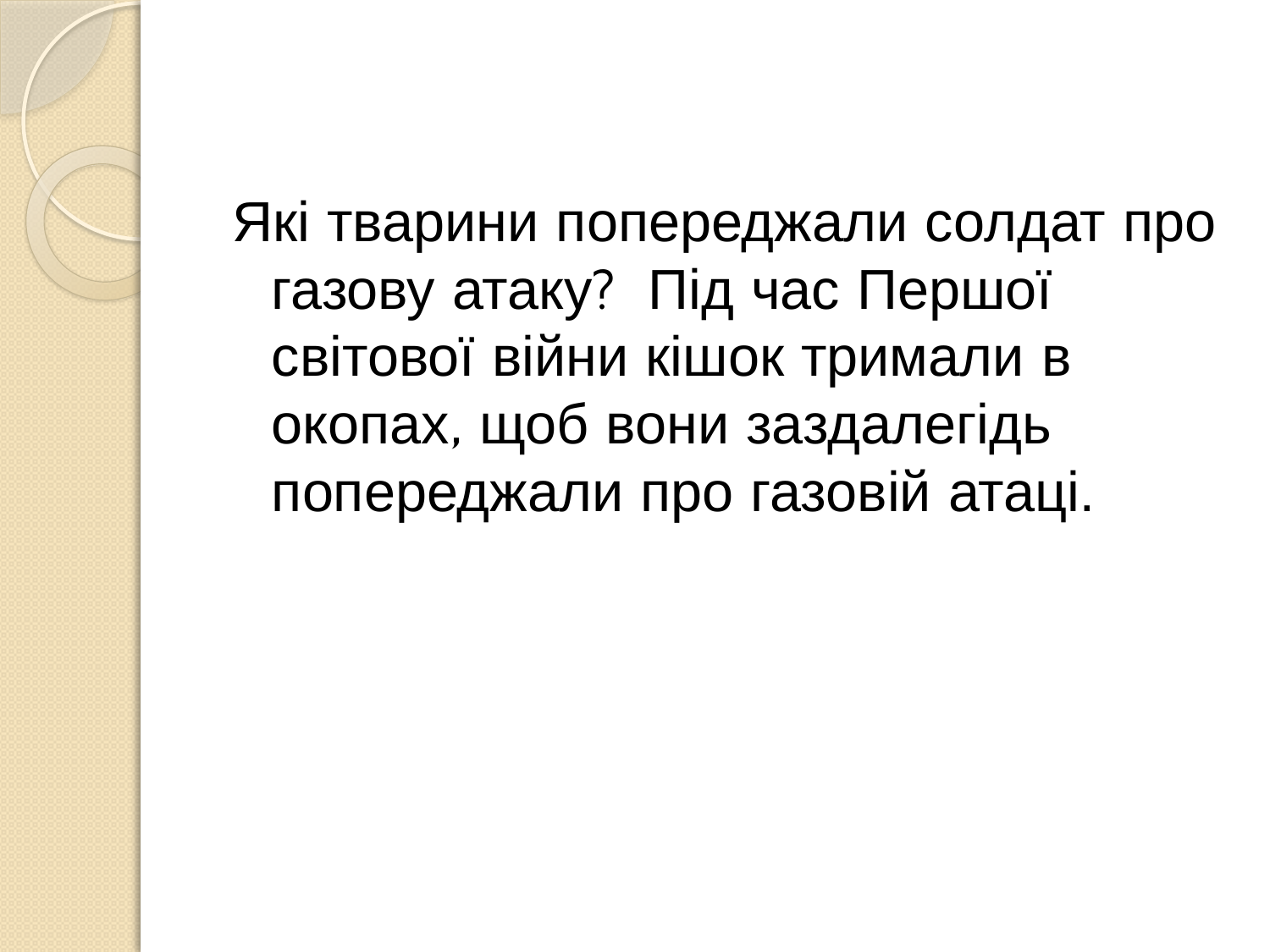

Які тварини попереджали солдат про газову атаку?  Під час Першої світової війни кішок тримали в окопах, щоб вони заздалегідь попереджали про газовій атаці.